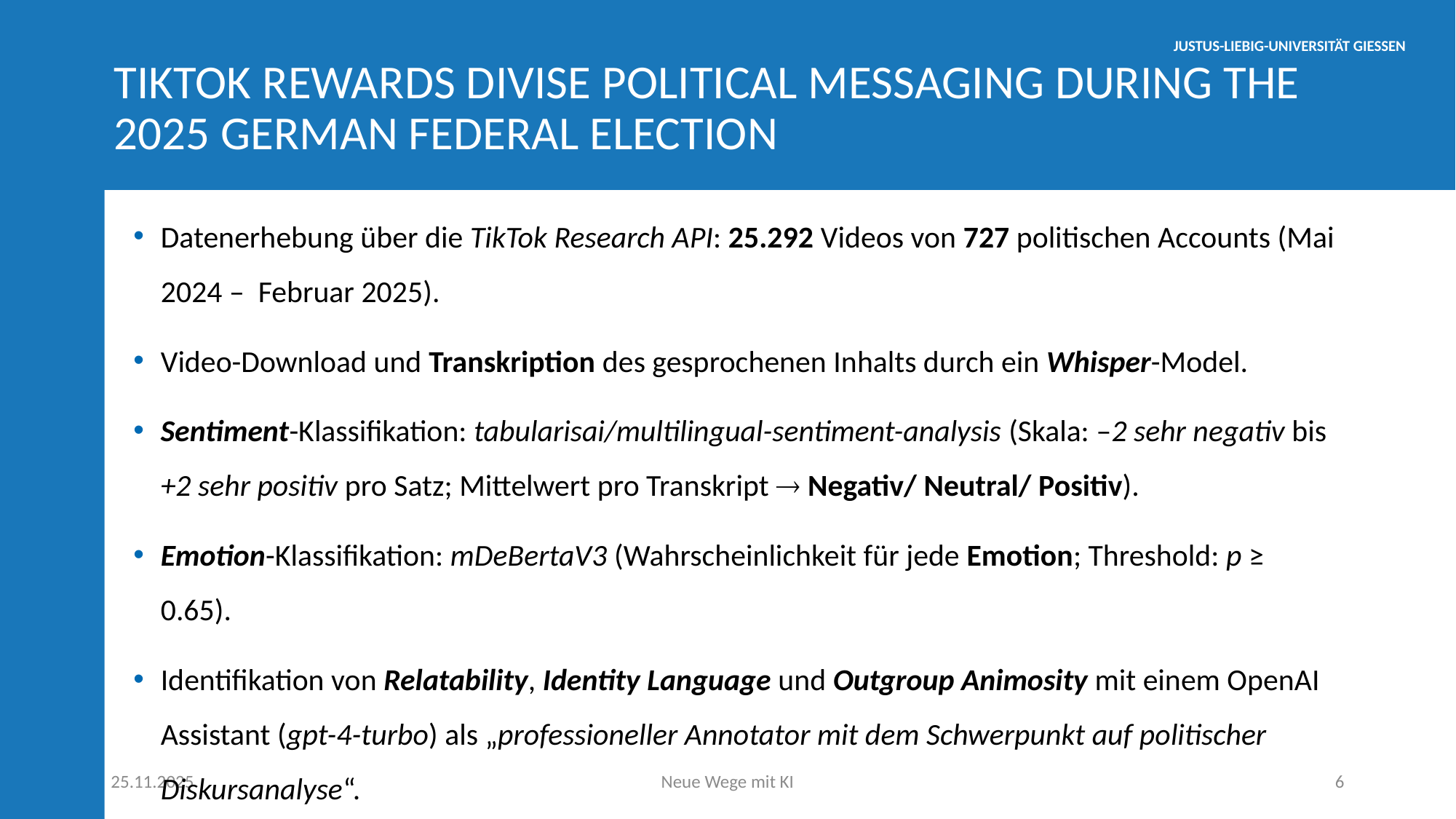

# TikTok Rewards Divise Political Messaging During the 2025 German Federal Election
Datenerhebung über die TikTok Research API: 25.292 Videos von 727 politischen Accounts (Mai 2024 –  Februar 2025).
Video-Download und Transkription des gesprochenen Inhalts durch ein Whisper-Model.
Sentiment-Klassifikation: tabularisai/multilingual-sentiment-analysis (Skala: –2 sehr negativ bis +2 sehr positiv pro Satz; Mittelwert pro Transkript → Negativ/ Neutral/ Positiv).
Emotion-Klassifikation: mDeBertaV3 (Wahrscheinlichkeit für jede Emotion; Threshold: p ≥ 0.65).
Identifikation von Relatability, Identity Language und Outgroup Animosity mit einem OpenAI Assistant (gpt-4-turbo) als „professioneller Annotator mit dem Schwerpunkt auf politischer Diskursanalyse“.
25.11.2025
Neue Wege mit KI
6